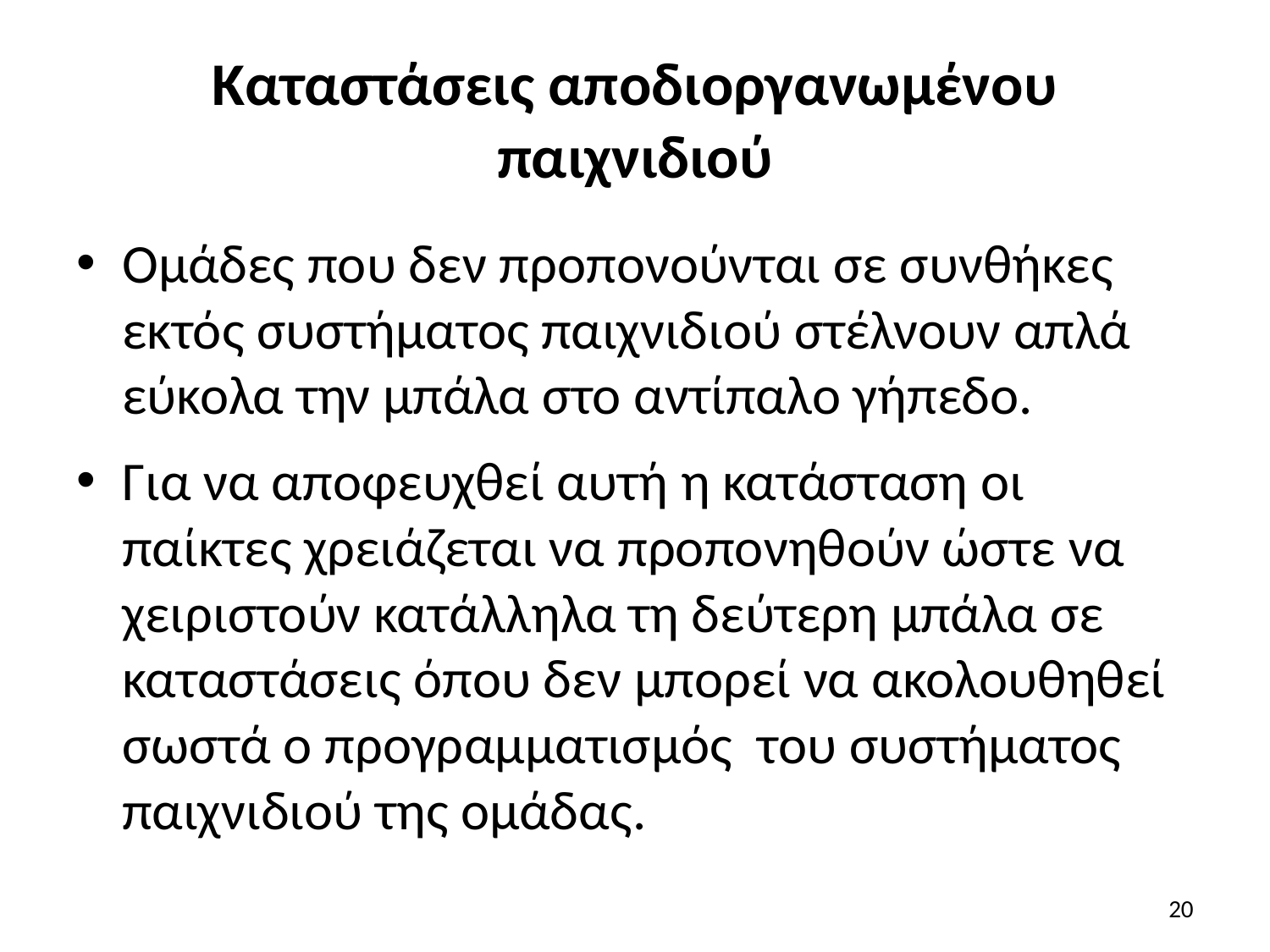

# Καταστάσεις αποδιοργανωμένου παιχνιδιού
Ομάδες που δεν προπονούνται σε συνθήκες εκτός συστήματος παιχνιδιού στέλνουν απλά εύκολα την μπάλα στο αντίπαλο γήπεδο.
Για να αποφευχθεί αυτή η κατάσταση οι παίκτες χρειάζεται να προπονηθούν ώστε να χειριστούν κατάλληλα τη δεύτερη μπάλα σε καταστάσεις όπου δεν μπορεί να ακολουθηθεί σωστά ο προγραμματισμός  του συστήματος παιχνιδιού της ομάδας.

20